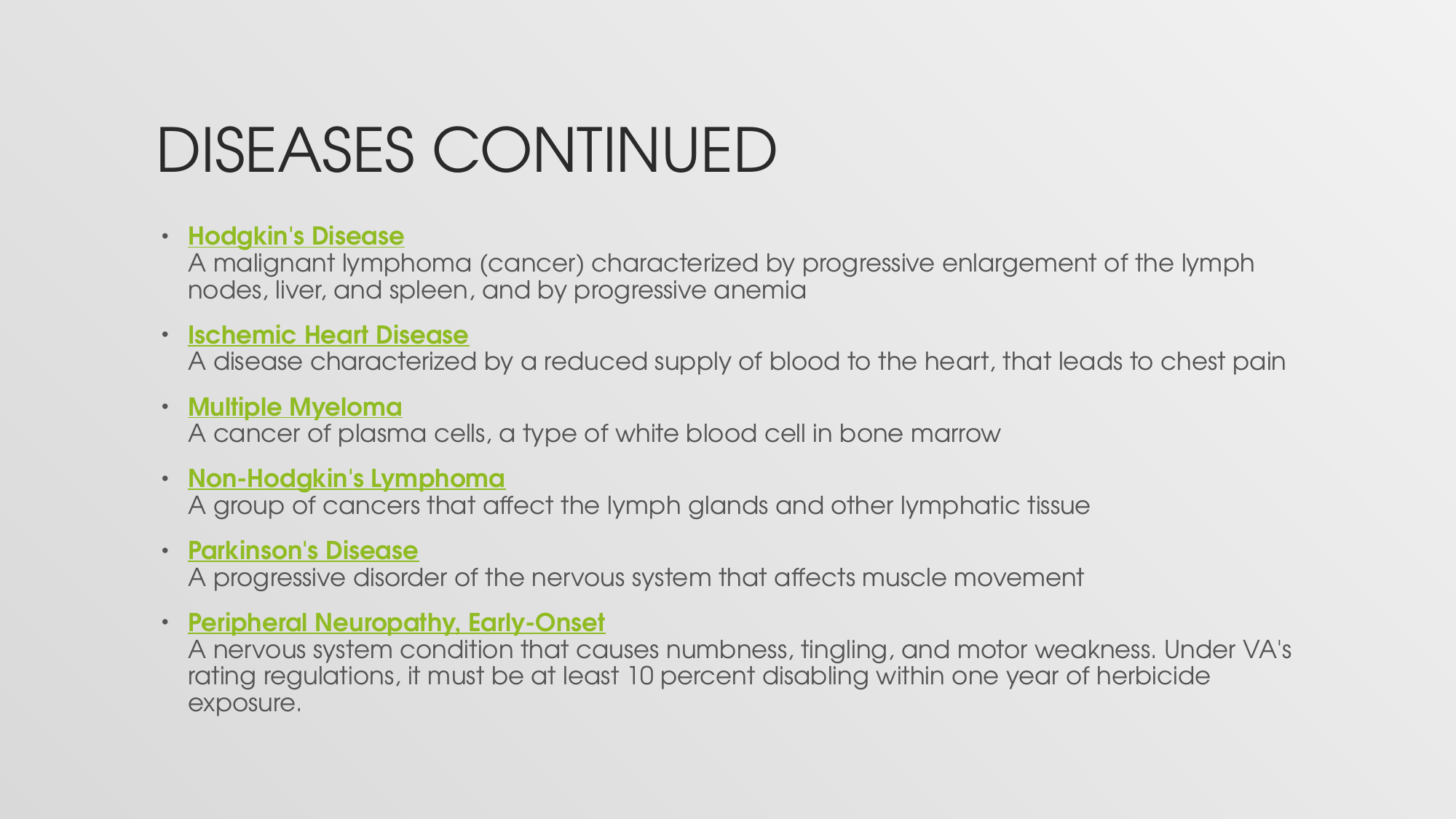

# Diseases continued
Hodgkin's Disease
A malignant lymphoma (cancer) characterized by progressive enlargement of the lymph nodes, liver, and spleen, and by progressive anemia
Ischemic Heart Disease
A disease characterized by a reduced supply of blood to the heart, that leads to chest pain
Multiple Myeloma
A cancer of plasma cells, a type of white blood cell in bone marrow
Non-Hodgkin's Lymphoma
A group of cancers that affect the lymph glands and other lymphatic tissue
Parkinson's Disease
A progressive disorder of the nervous system that affects muscle movement
Peripheral Neuropathy, Early-Onset
A nervous system condition that causes numbness, tingling, and motor weakness. Under VA's rating regulations, it must be at least 10 percent disabling within one year of herbicide exposure.